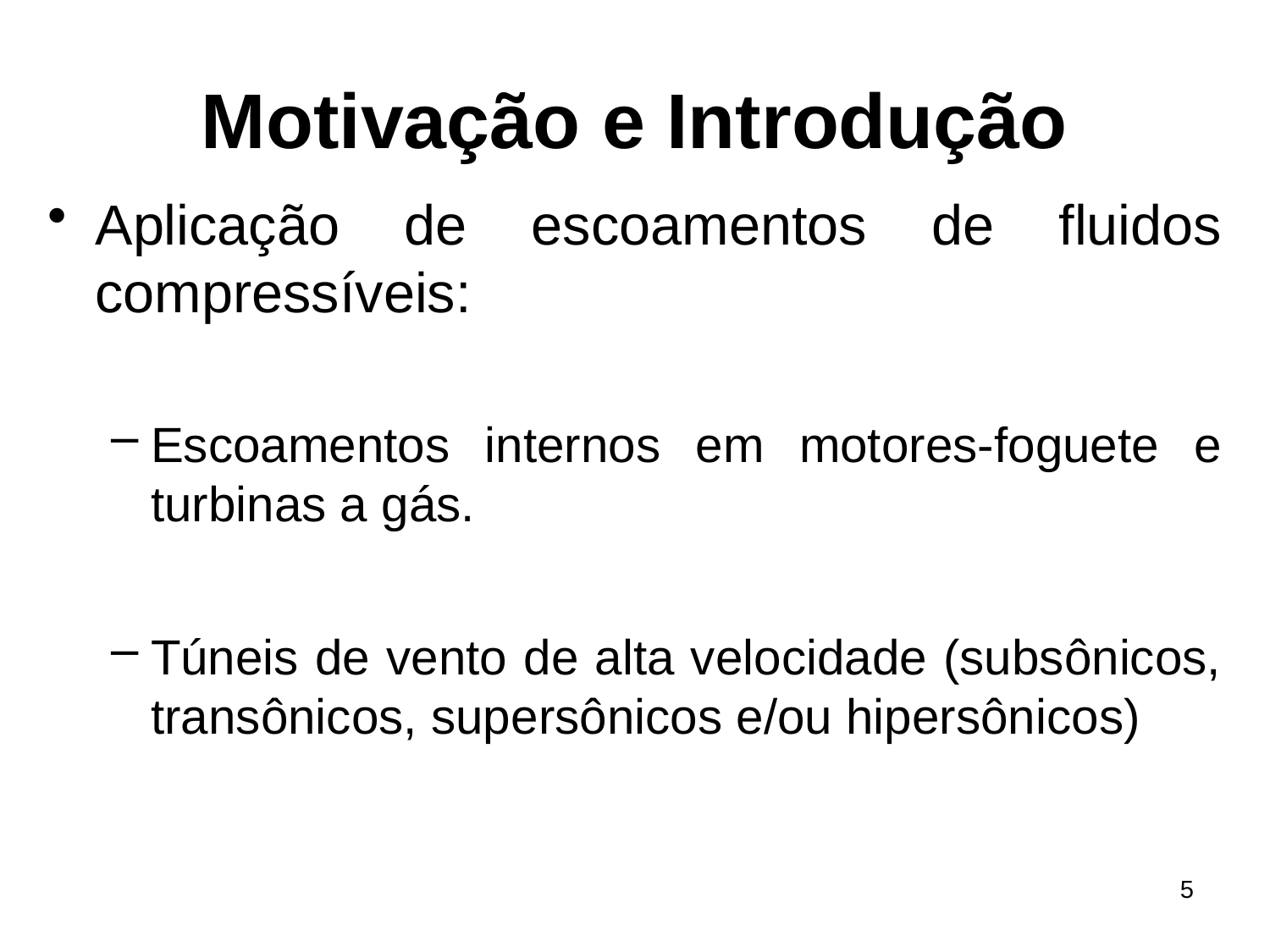

# Motivação e Introdução
Aplicação de escoamentos de fluidos compressíveis:

Escoamentos internos em motores-foguete e turbinas a gás.

Túneis de vento de alta velocidade (subsônicos, transônicos, supersônicos e/ou hipersônicos)

5